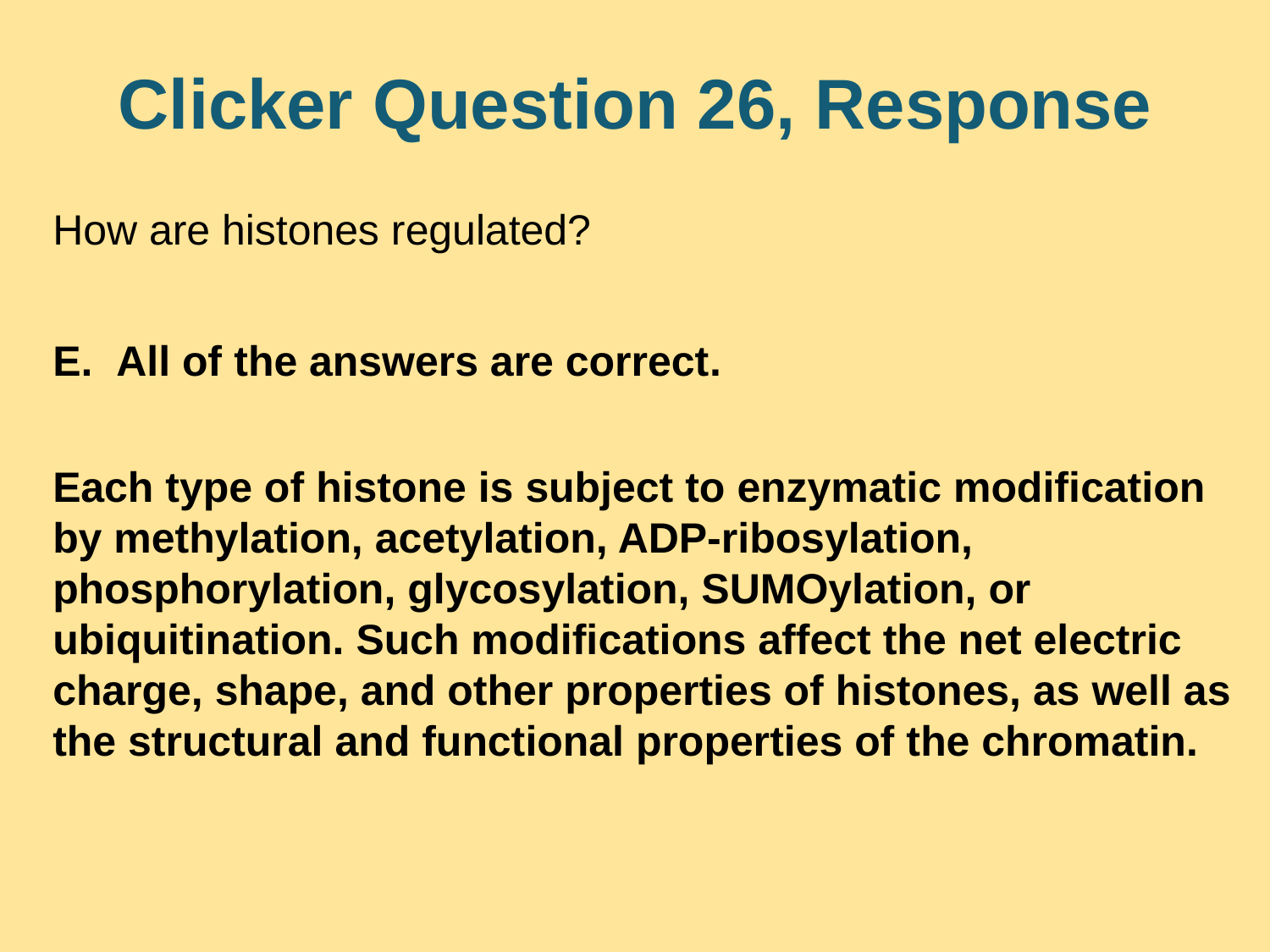

# Clicker Question 26, Response
How are histones regulated?

All of the answers are correct.

Each type of histone is subject to enzymatic modification by methylation, acetylation, ADP-ribosylation, phosphorylation, glycosylation, SUMOylation, or ubiquitination. Such modifications affect the net electric charge, shape, and other properties of histones, as well as the structural and functional properties of the chromatin.